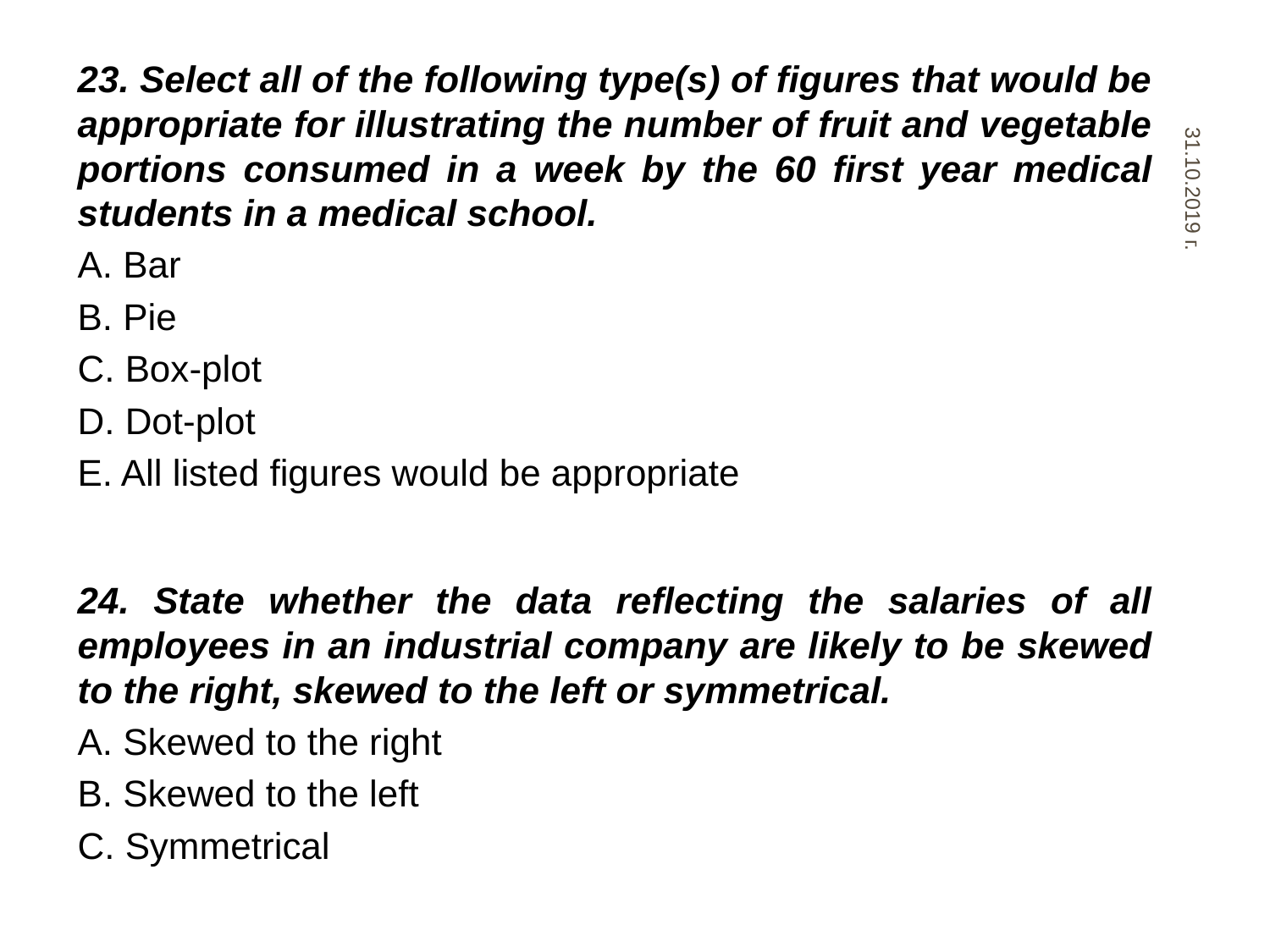

23. Select all of the following type(s) of figures that would be appropriate for illustrating the number of fruit and vegetable portions consumed in a week by the 60 first year medical students in a medical school.
A. Bar
B. Pie
C. Box-plot
D. Dot-plot
E. All listed figures would be appropriate

24. State whether the data reflecting the salaries of all employees in an industrial company are likely to be skewed to the right, skewed to the left or symmetrical.
A. Skewed to the right
B. Skewed to the left
C. Symmetrical
31.10.2019 г.
73